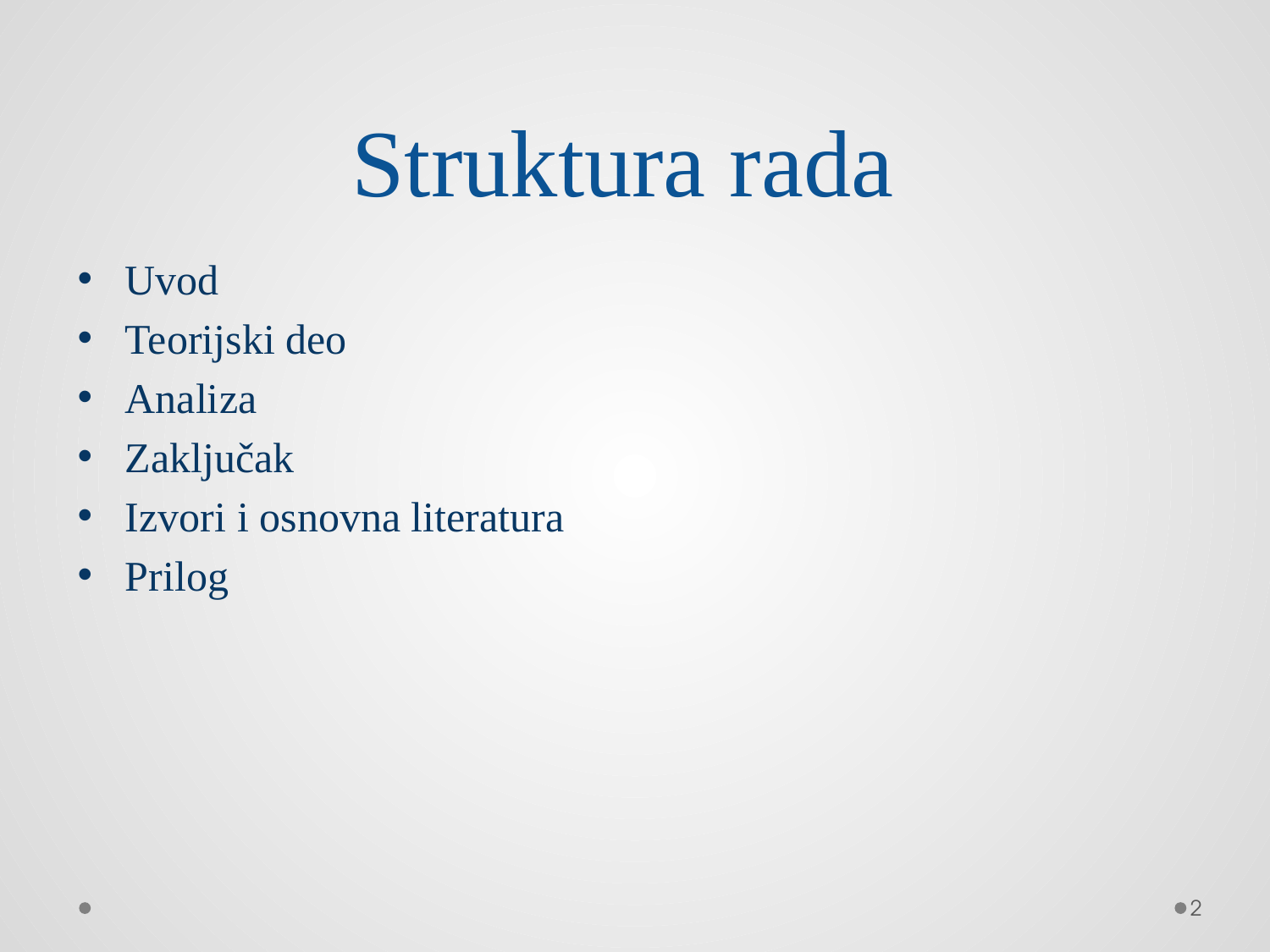

# Struktura rada
Uvod
Teorijski deo
Analiza
Zaključak
Izvori i osnovna literatura
Prilog
2